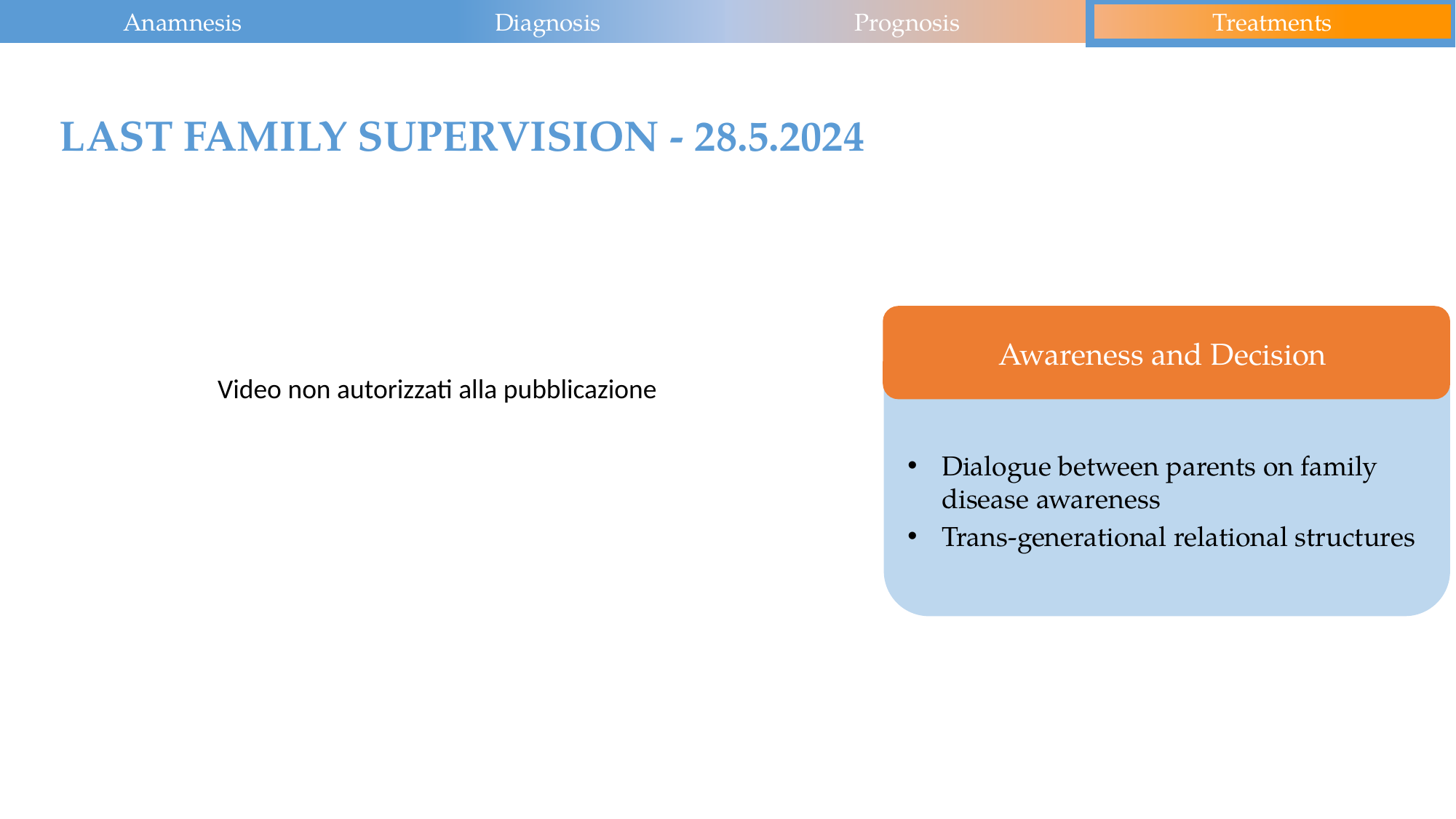

LAST FAMILY SUPERVISION - 28.5.2024
Awareness and Decision

Dialogue between parents on family disease awareness
Trans-generational relational structures
Video non autorizzati alla pubblicazione